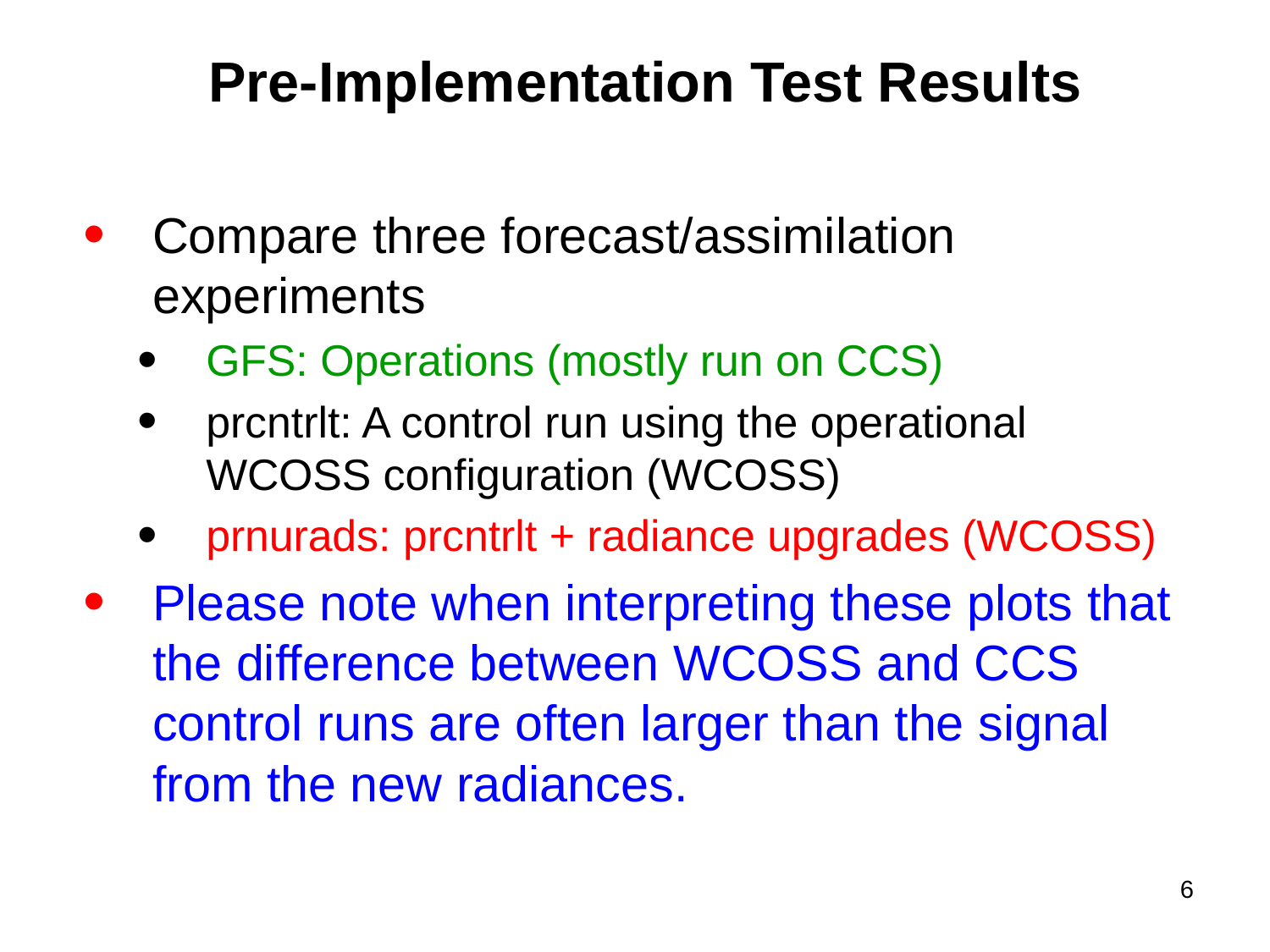

Pre-Implementation Test Results
Compare three forecast/assimilation experiments
GFS: Operations (mostly run on CCS)
prcntrlt: A control run using the operational WCOSS configuration (WCOSS)
prnurads: prcntrlt + radiance upgrades (WCOSS)
Please note when interpreting these plots that the difference between WCOSS and CCS control runs are often larger than the signal from the new radiances.
6